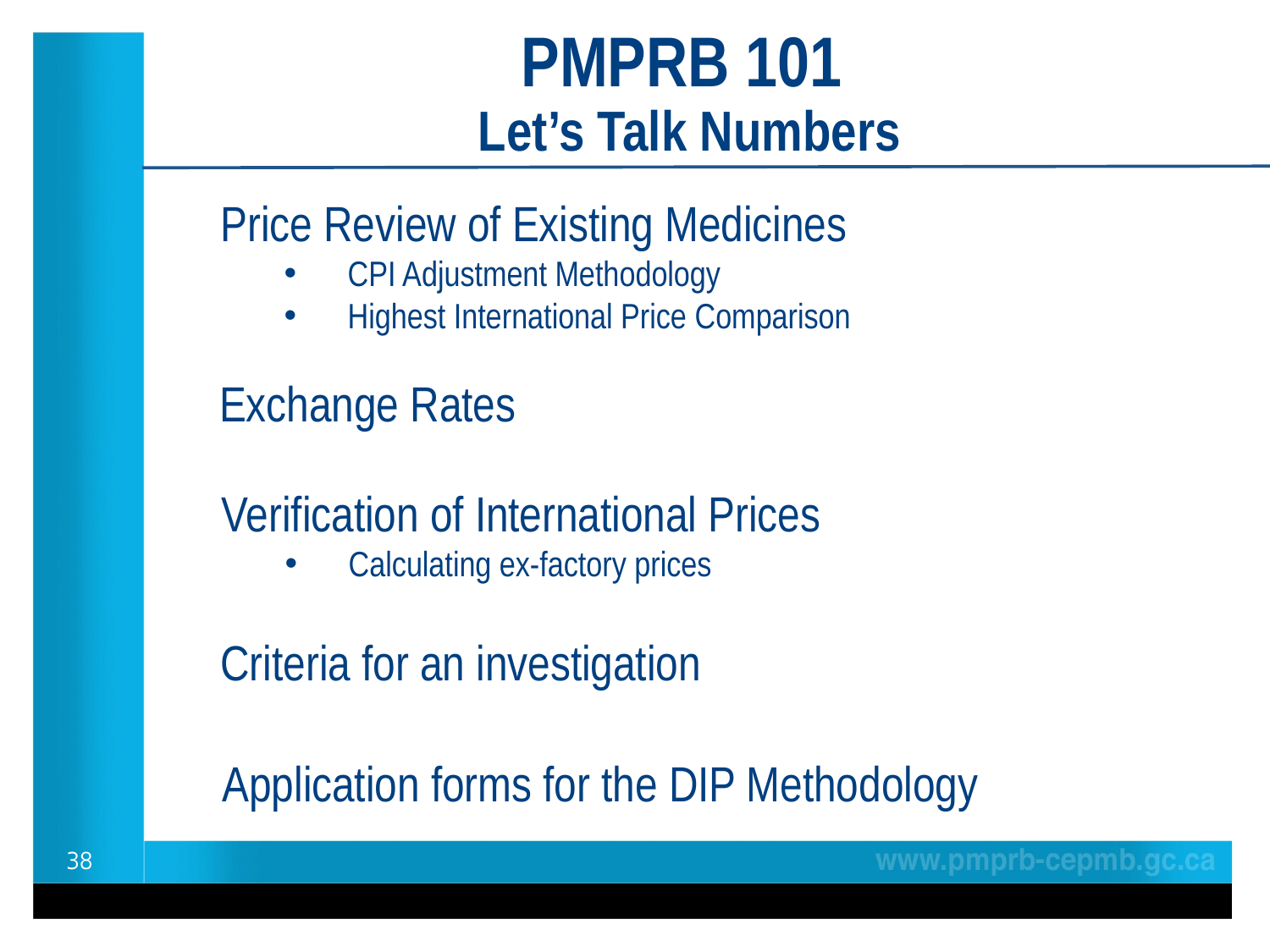

PMPRB 101
Let’s Talk Numbers

Price Review of Existing Medicines
CPI Adjustment Methodology
Highest International Price Comparison
Exchange Rates
Verification of International Prices
Calculating ex-factory prices
Criteria for an investigation
Application forms for the DIP Methodology
38